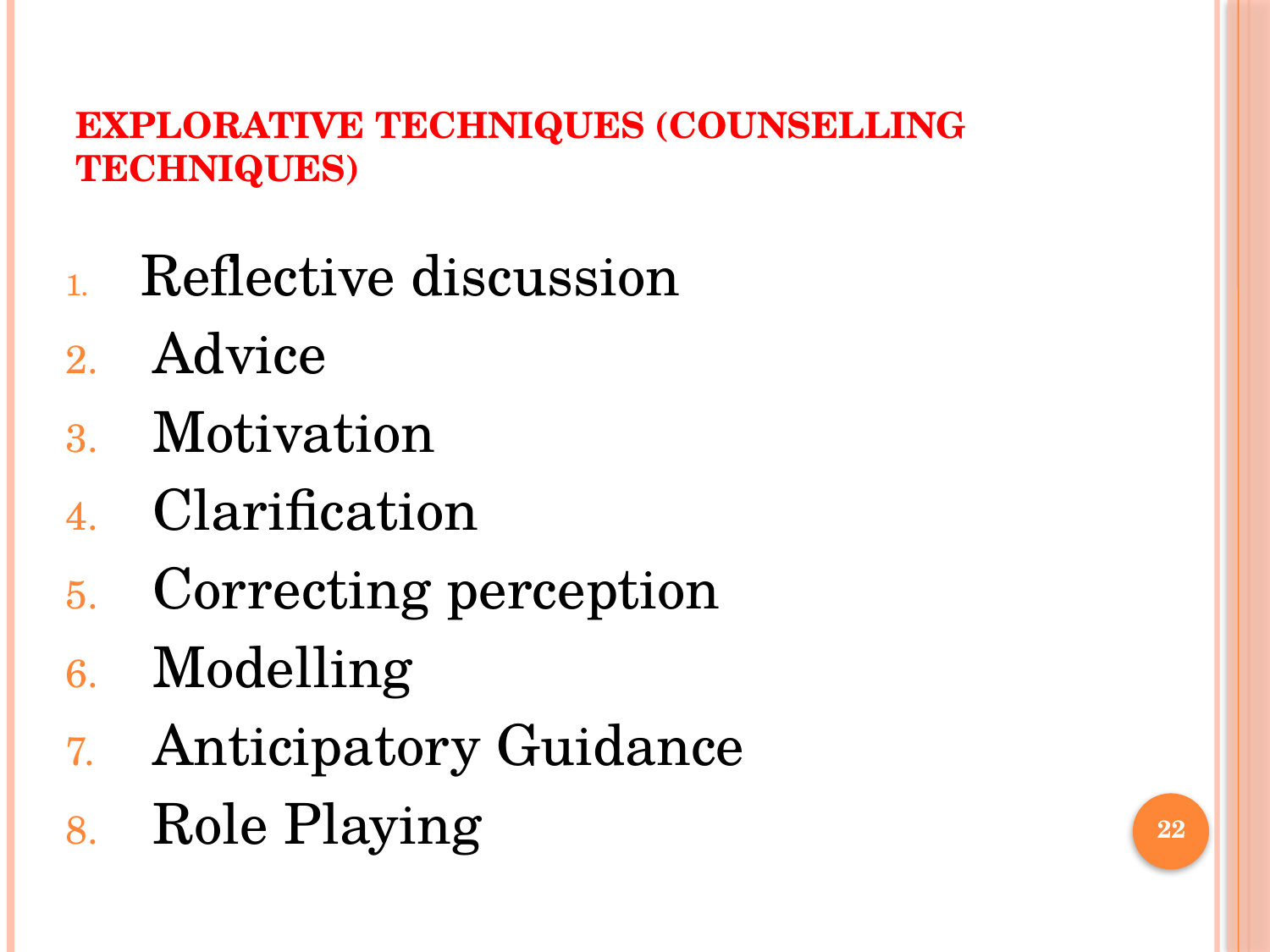

# Explorative techniques (Counselling Techniques)
 Reflective discussion
 Advice
 Motivation
 Clarification
 Correcting perception
 Modelling
 Anticipatory Guidance
 Role Playing

22